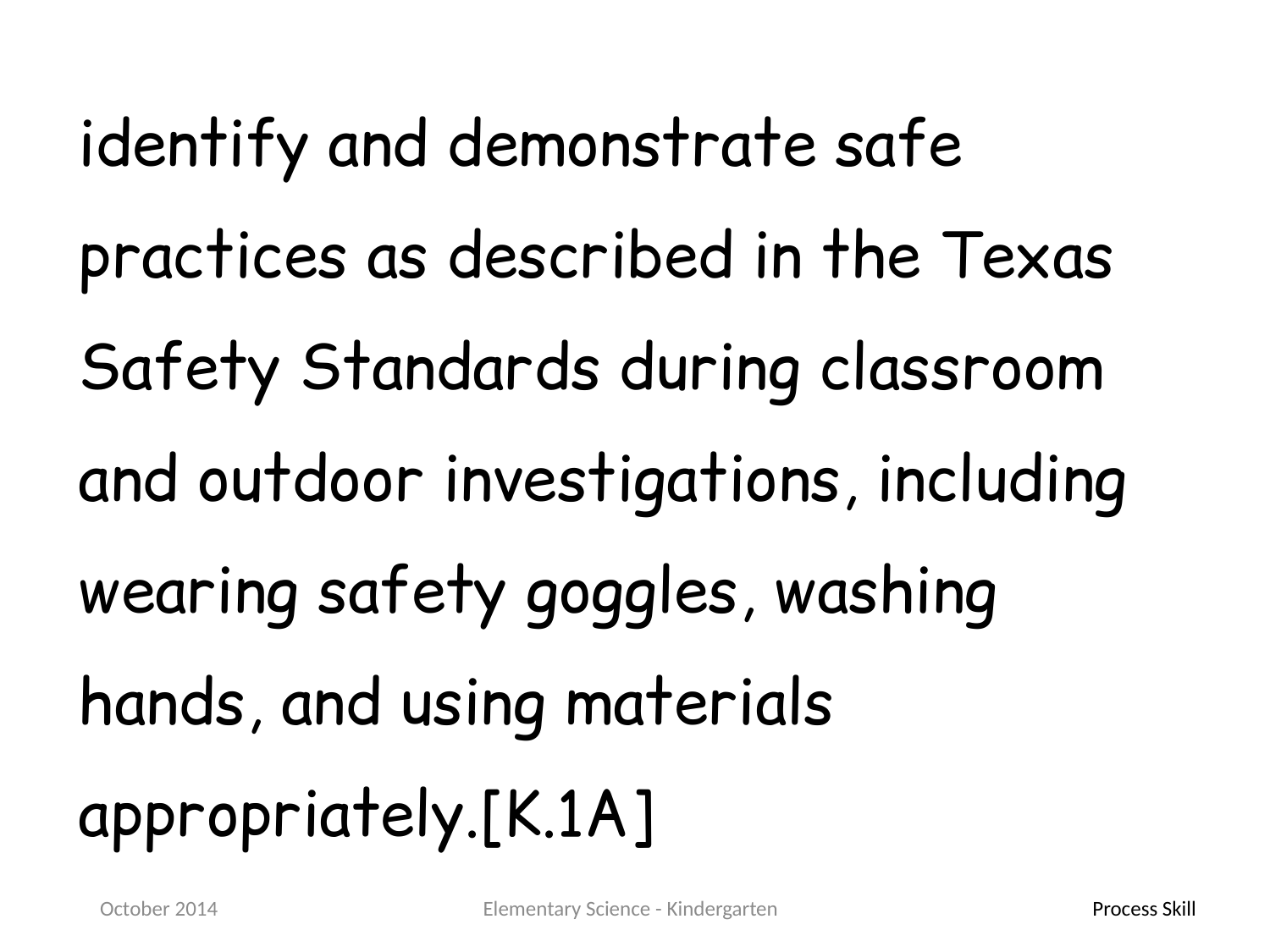

identify and demonstrate safe practices as described in the Texas Safety Standards during classroom and outdoor investigations, including wearing safety goggles, washing hands, and using materials appropriately.[K.1A]
October 2014
Elementary Science - Kindergarten